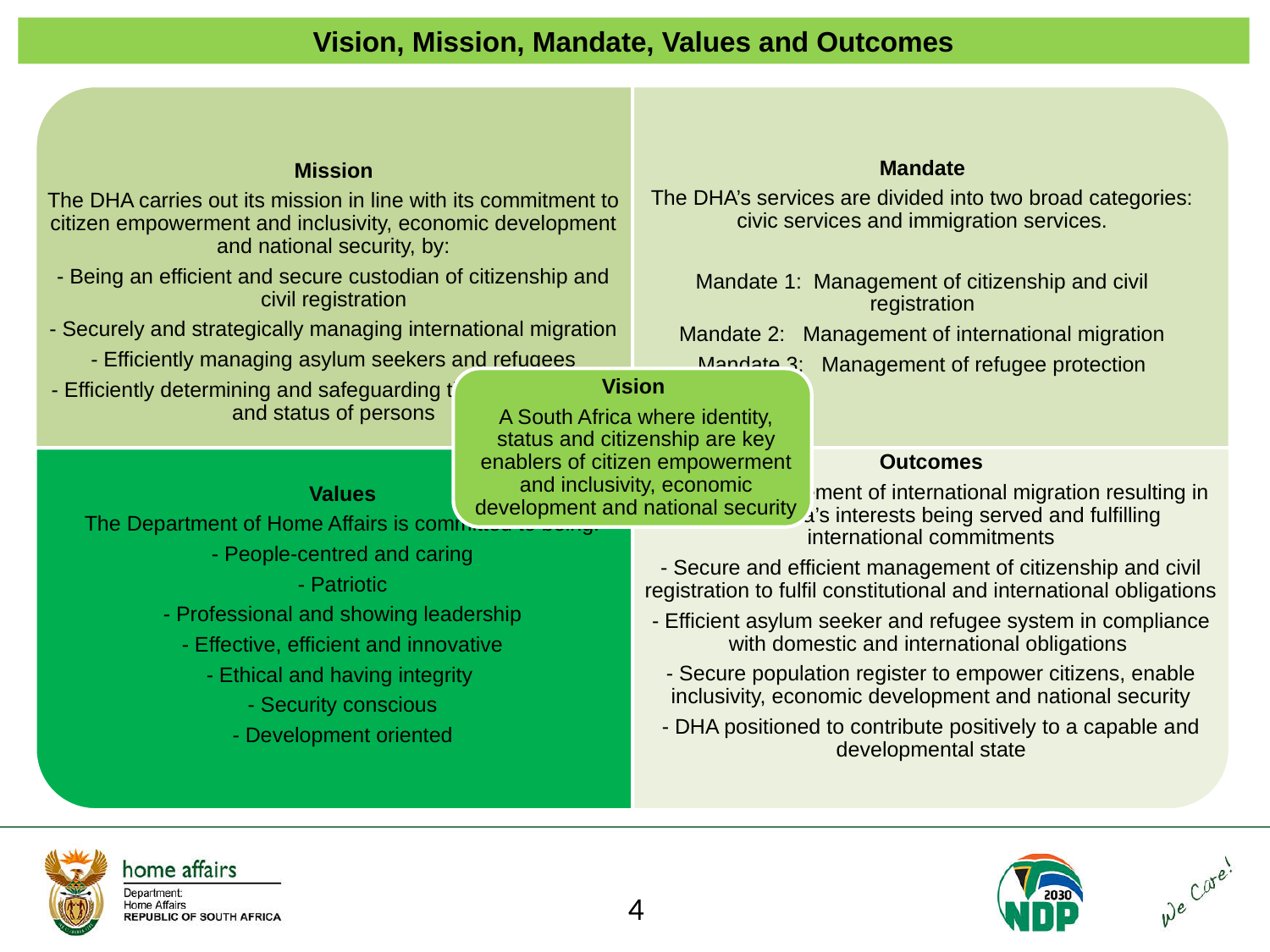

Vision, Mission, Mandate, Values and Outcomes
DHA Contribution to MTSF 2014 to 2019

Mission
The DHA carries out its mission in line with its commitment to citizen empowerment and inclusivity, economic development and national security, by:
- Being an efficient and secure custodian of citizenship and civil registration
- Securely and strategically managing international migration
- Efficiently managing asylum seekers and refugees
- Efficiently determining and safeguarding the official identity and status of persons
Mandate
The DHA’s services are divided into two broad categories: civic services and immigration services.

Mandate 1:  Management of citizenship and civil registration
Mandate 2:   Management of international migration
Mandate 3:   Management of refugee protection

Values
The Department of Home Affairs is committed to being:
- People-centred and caring
- Patriotic
- Professional and showing leadership
- Effective, efficient and innovative
- Ethical and having integrity
- Security conscious
- Development oriented

Outcomes
- Secure management of international migration resulting in South Africa’s interests being served and fulfilling international commitments
- Secure and efficient management of citizenship and civil registration to fulfil constitutional and international obligations
- Efficient asylum seeker and refugee system in compliance with domestic and international obligations
- Secure population register to empower citizens, enable inclusivity, economic development and national security
- DHA positioned to contribute positively to a capable and developmental state

Vision
A South Africa where identity, status and citizenship are key enablers of citizen empowerment and inclusivity, economic development and national security
4